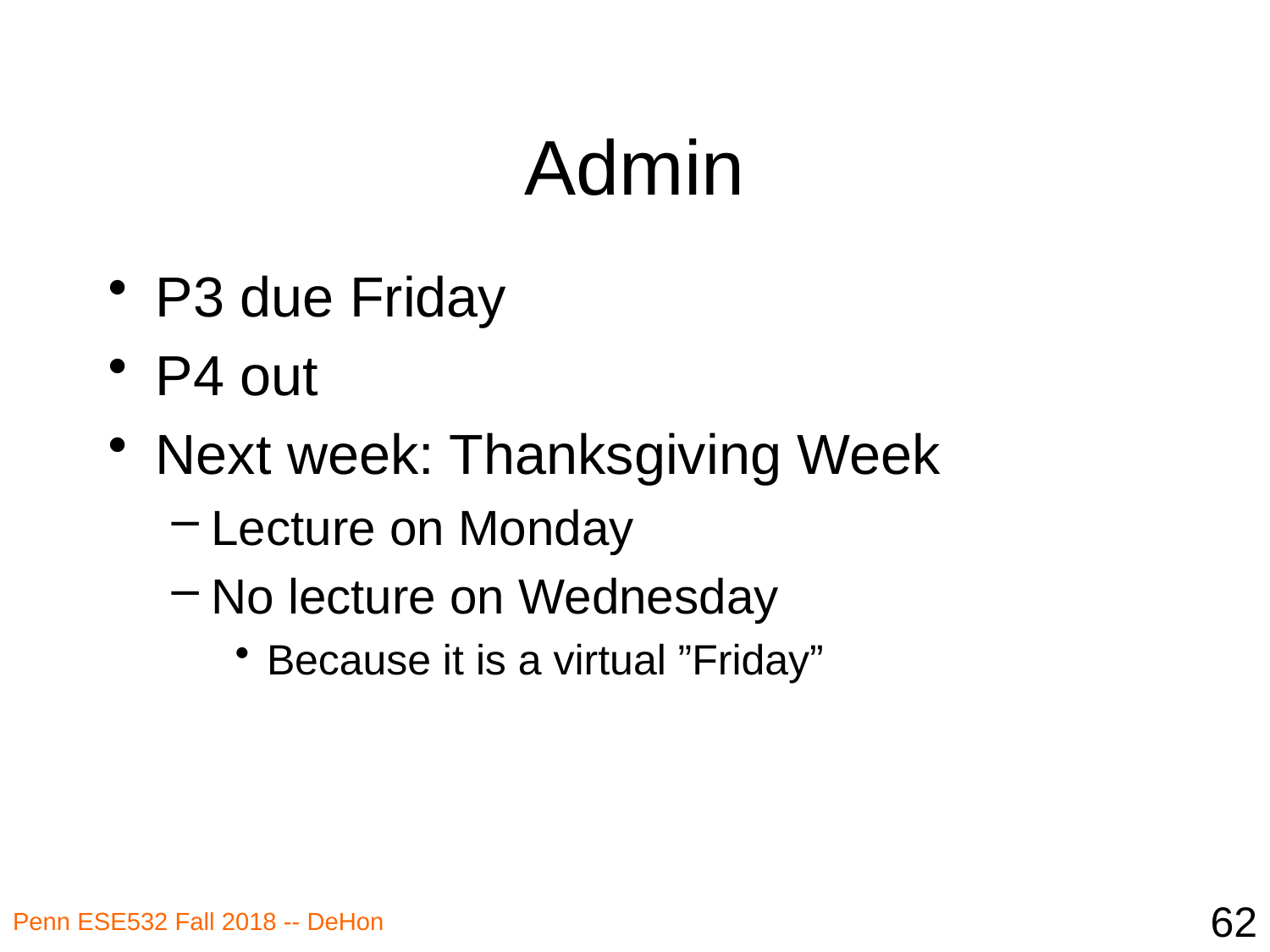

# Admin
P3 due Friday
P4 out
Next week: Thanksgiving Week
Lecture on Monday
No lecture on Wednesday
Because it is a virtual ”Friday”

62
Penn ESE532 Fall 2018 -- DeHon